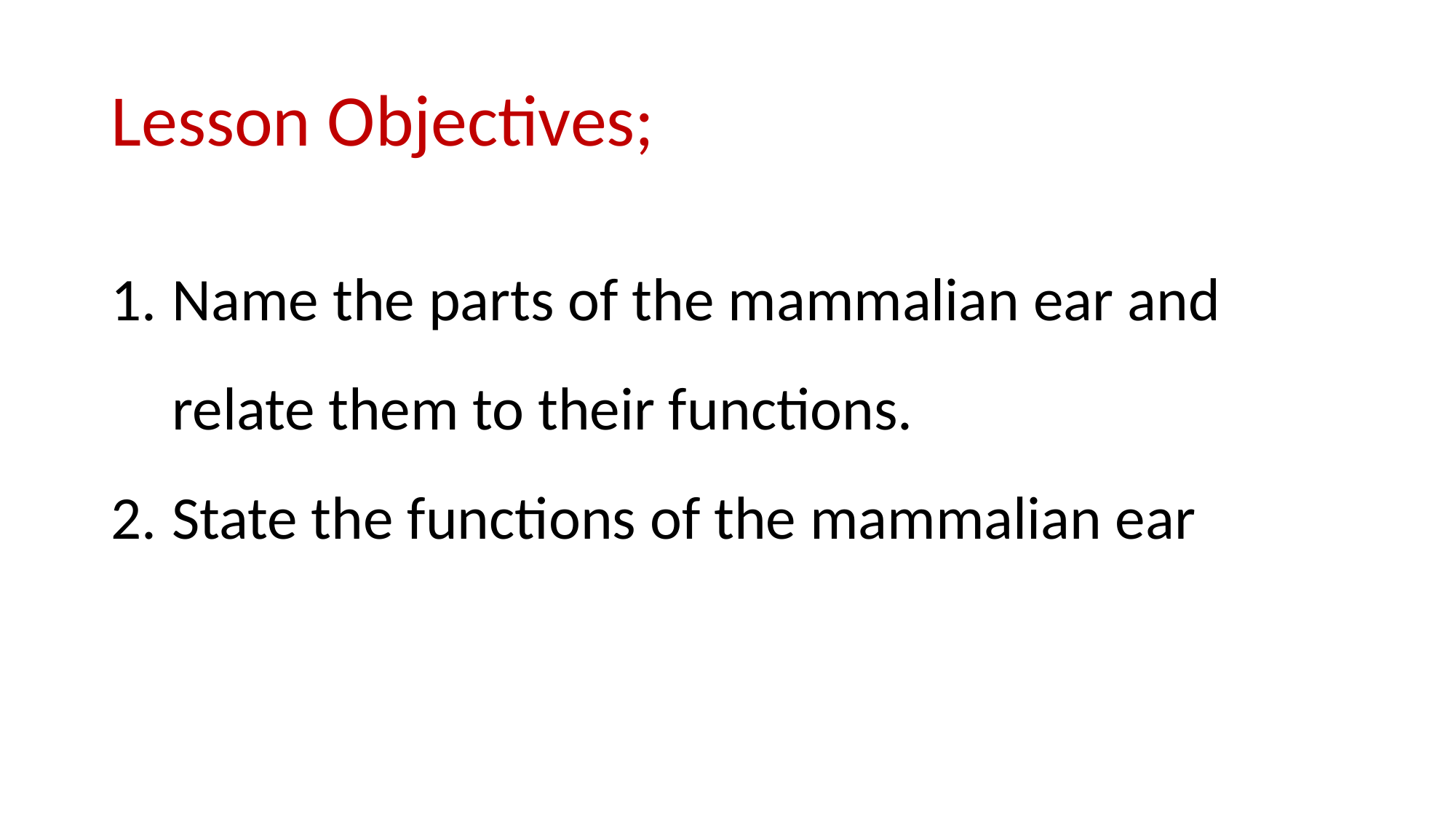

# Lesson Objectives;
Name the parts of the mammalian ear and relate them to their functions.
State the functions of the mammalian ear